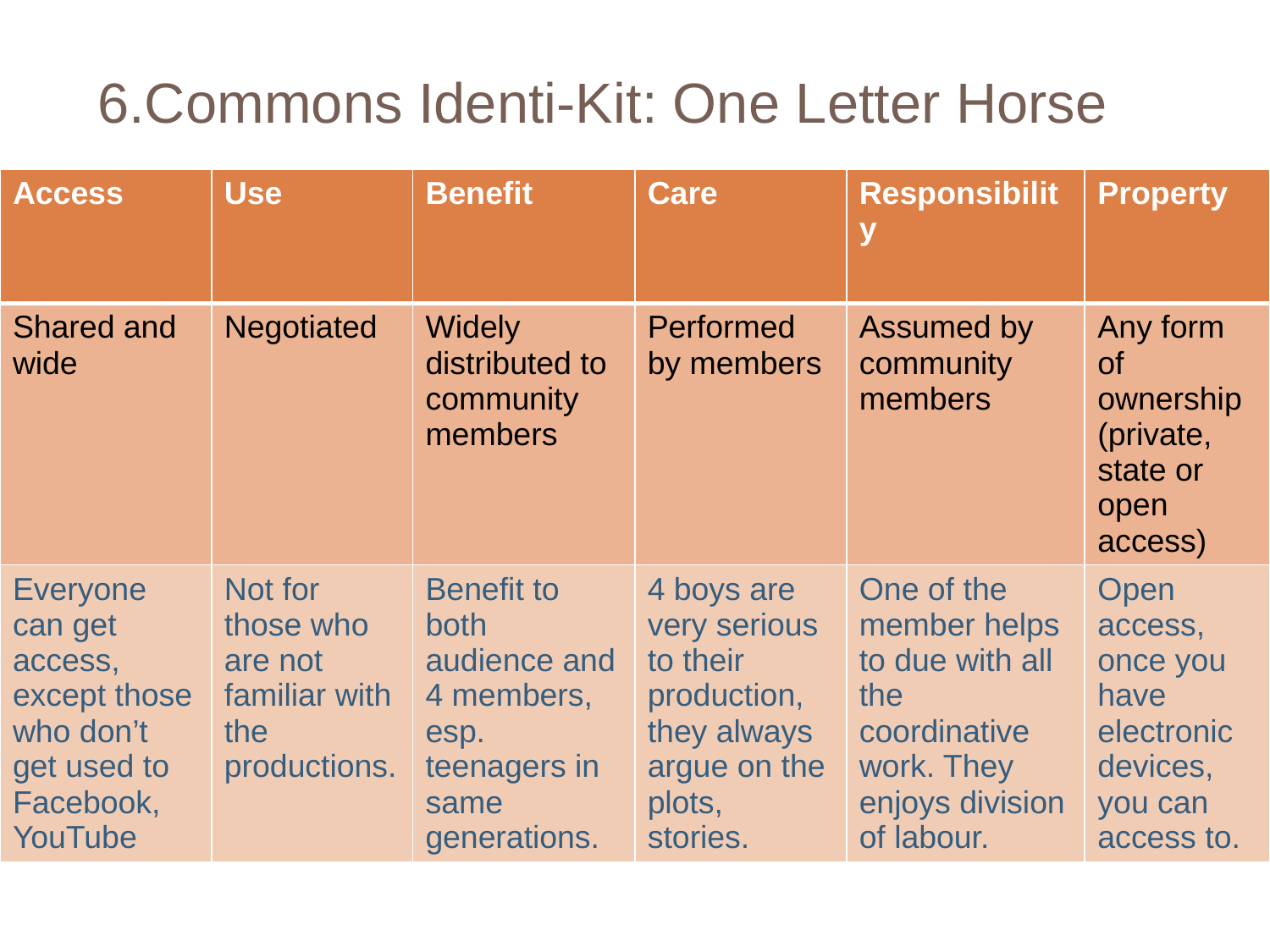

# 6.Commons Identi-Kit: One Letter Horse
| Access | Use | Benefit | Care | Responsibility | Property |
| --- | --- | --- | --- | --- | --- |
| Shared and wide | Negotiated | Widely distributed to community members | Performed by members | Assumed by community members | Any form of ownership (private, state or open access) |
| Everyone can get access, except those who don’t get used to Facebook, YouTube | Not for those who are not familiar with the productions. | Benefit to both audience and 4 members, esp. teenagers in same generations. | 4 boys are very serious to their production, they always argue on the plots, stories. | One of the member helps to due with all the coordinative work. They enjoys division of labour. | Open access, once you have electronic devices, you can access to. |